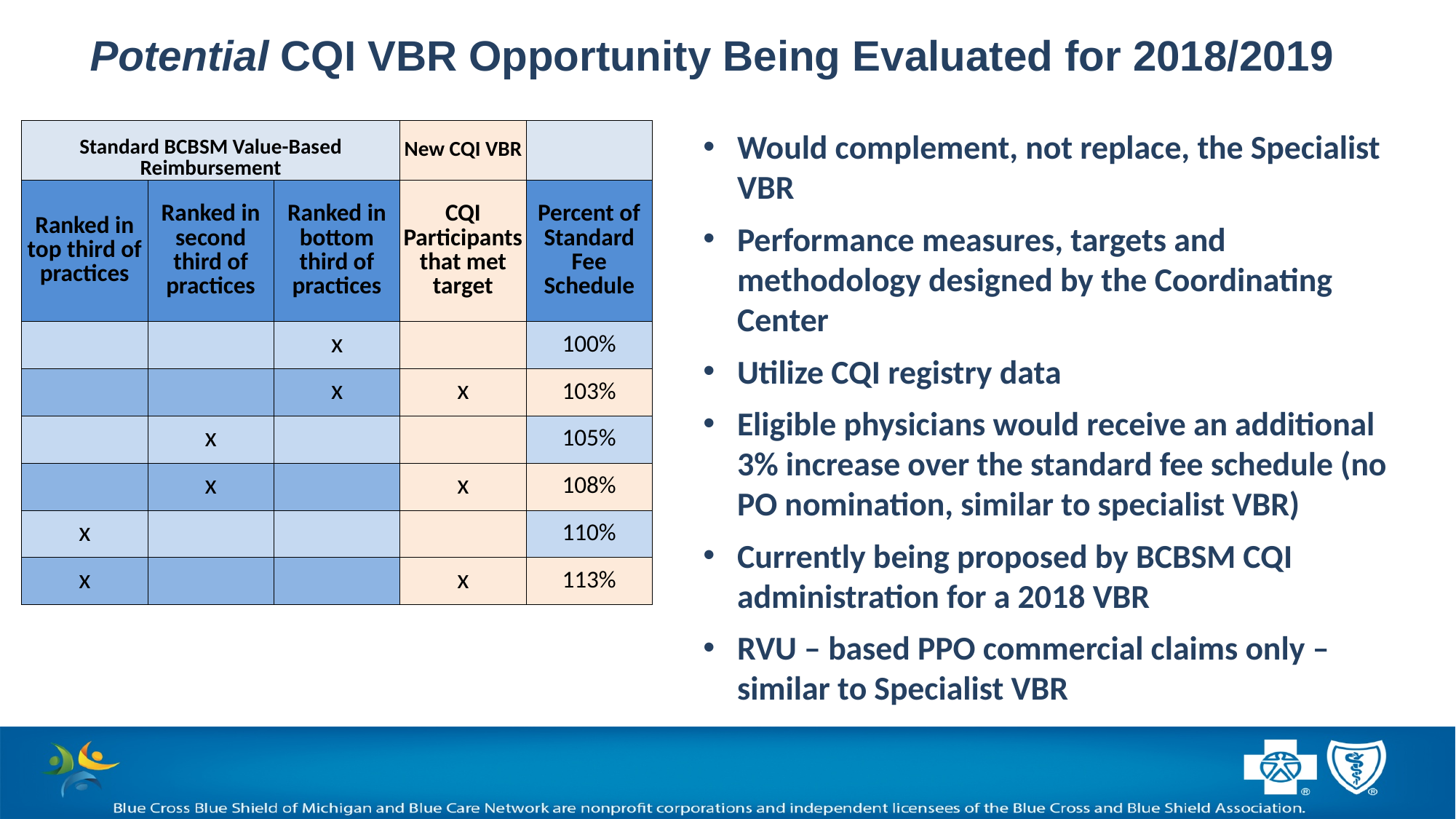

# Potential CQI VBR Opportunity Being Evaluated for 2018/2019
| Standard BCBSM Value-Based Reimbursement |  |  | New CQI VBR |  |
| --- | --- | --- | --- | --- |
| Ranked in top third of practices | Ranked in second third of practices | Ranked in bottom third of practices | CQI Participants that met target | Percent of Standard Fee Schedule |
|  |  | x |  | 100% |
|  |  | x | x | 103% |
|  | x |  |  | 105% |
|  | x |  | x | 108% |
| x |  |  |  | 110% |
| x |  |  | x | 113% |
|  |  |  |  |  |
Would complement, not replace, the Specialist VBR
Performance measures, targets and methodology designed by the Coordinating Center
Utilize CQI registry data
Eligible physicians would receive an additional 3% increase over the standard fee schedule (no PO nomination, similar to specialist VBR)
Currently being proposed by BCBSM CQI administration for a 2018 VBR
RVU – based PPO commercial claims only – similar to Specialist VBR